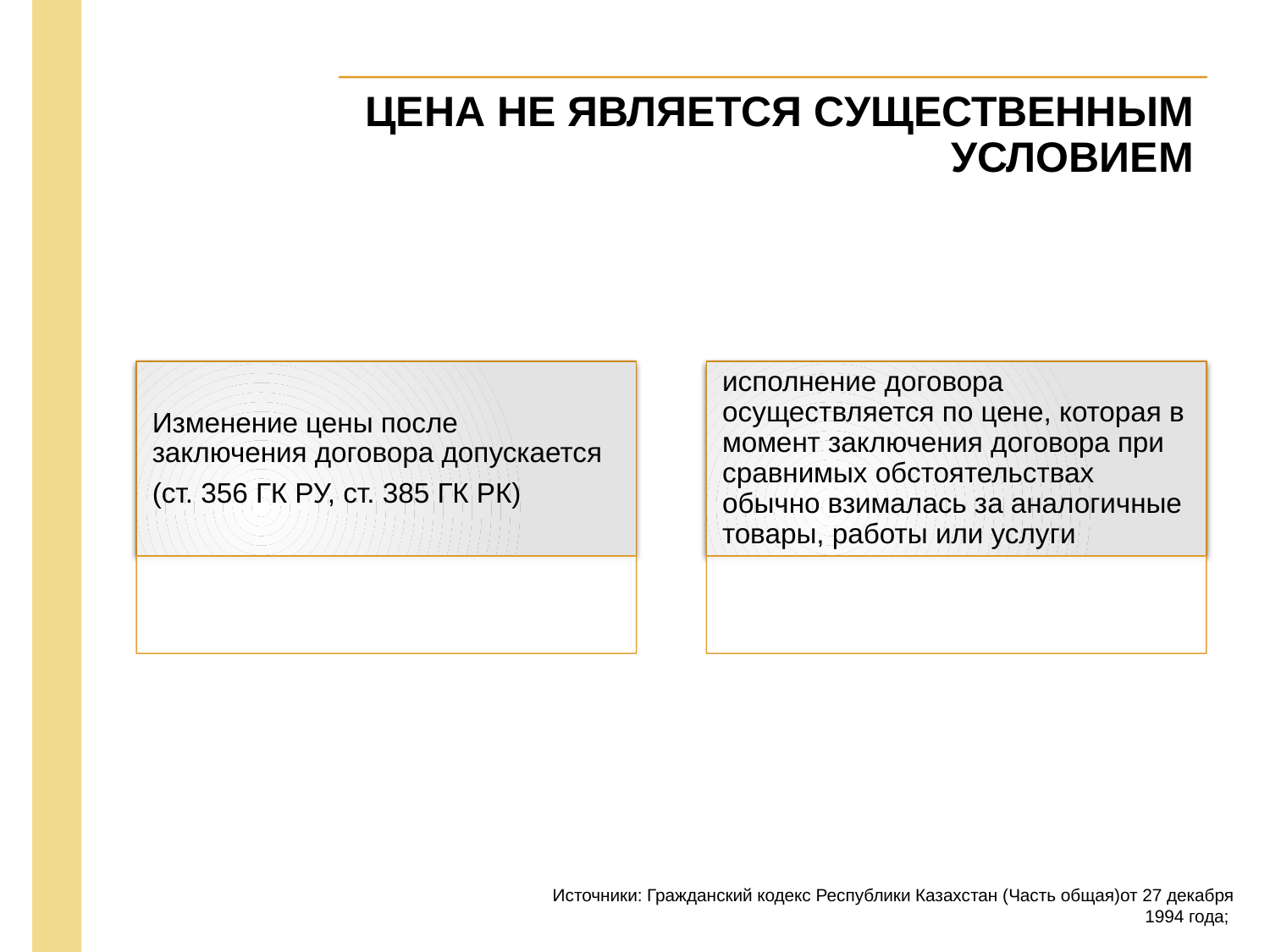

ЦЕНА НЕ ЯВЛЯЕТСЯ СУЩЕСТВЕННЫМ УСЛОВИЕМ
Изменение цены после заключения договора допускается
(ст. 356 ГК РУ, ст. 385 ГК РК)
исполнение договора осуществляется по цене, которая в момент заключения договора при сравнимых обстоятельствах обычно взималась за аналогичные товары, работы или услуги
Источники: Гражданский кодекс Республики Казахстан (Часть общая)от 27 декабря 1994 года;